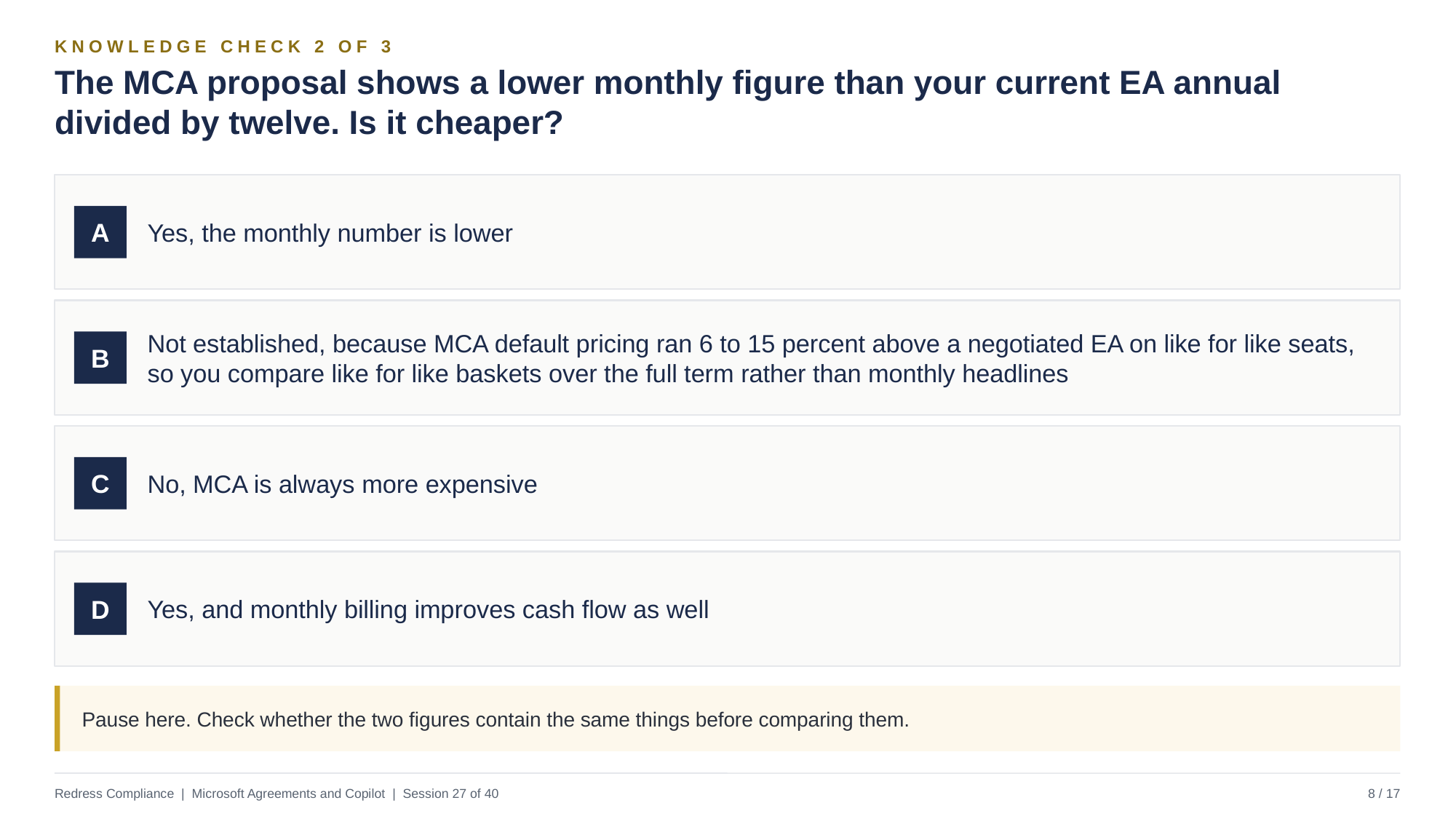

KNOWLEDGE CHECK 2 OF 3
The MCA proposal shows a lower monthly figure than your current EA annual divided by twelve. Is it cheaper?

Yes, the monthly number is lower

A

Not established, because MCA default pricing ran 6 to 15 percent above a negotiated EA on like for like seats, so you compare like for like baskets over the full term rather than monthly headlines

B

No, MCA is always more expensive

C

Yes, and monthly billing improves cash flow as well

D

Pause here. Check whether the two figures contain the same things before comparing them.

Redress Compliance  |  Microsoft Agreements and Copilot  |  Session 27 of 40
8 / 17